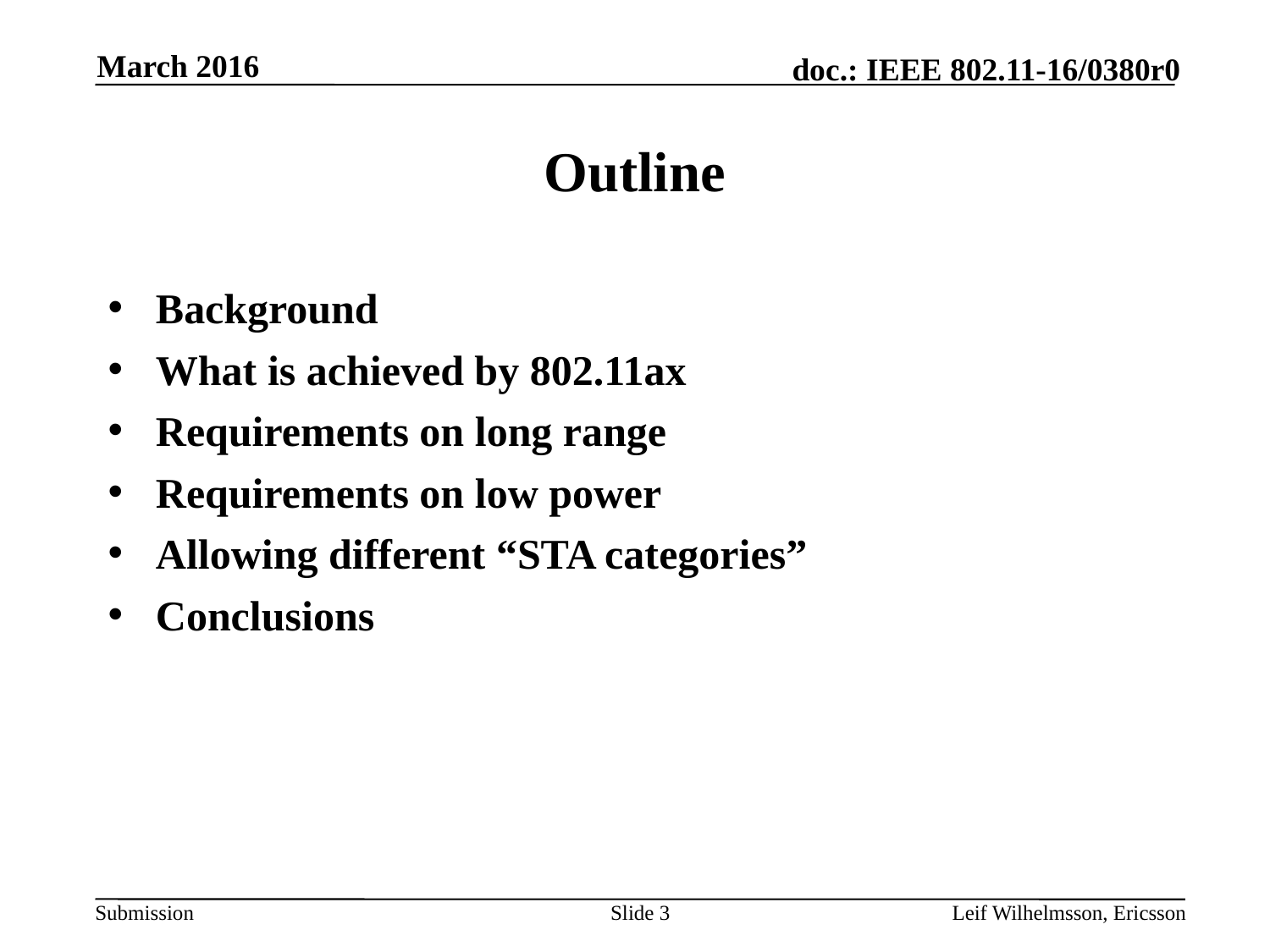

March 2016
# Outline
Background
What is achieved by 802.11ax
Requirements on long range
Requirements on low power
Allowing different “STA categories”
Conclusions
Slide 3
Leif Wilhelmsson, Ericsson